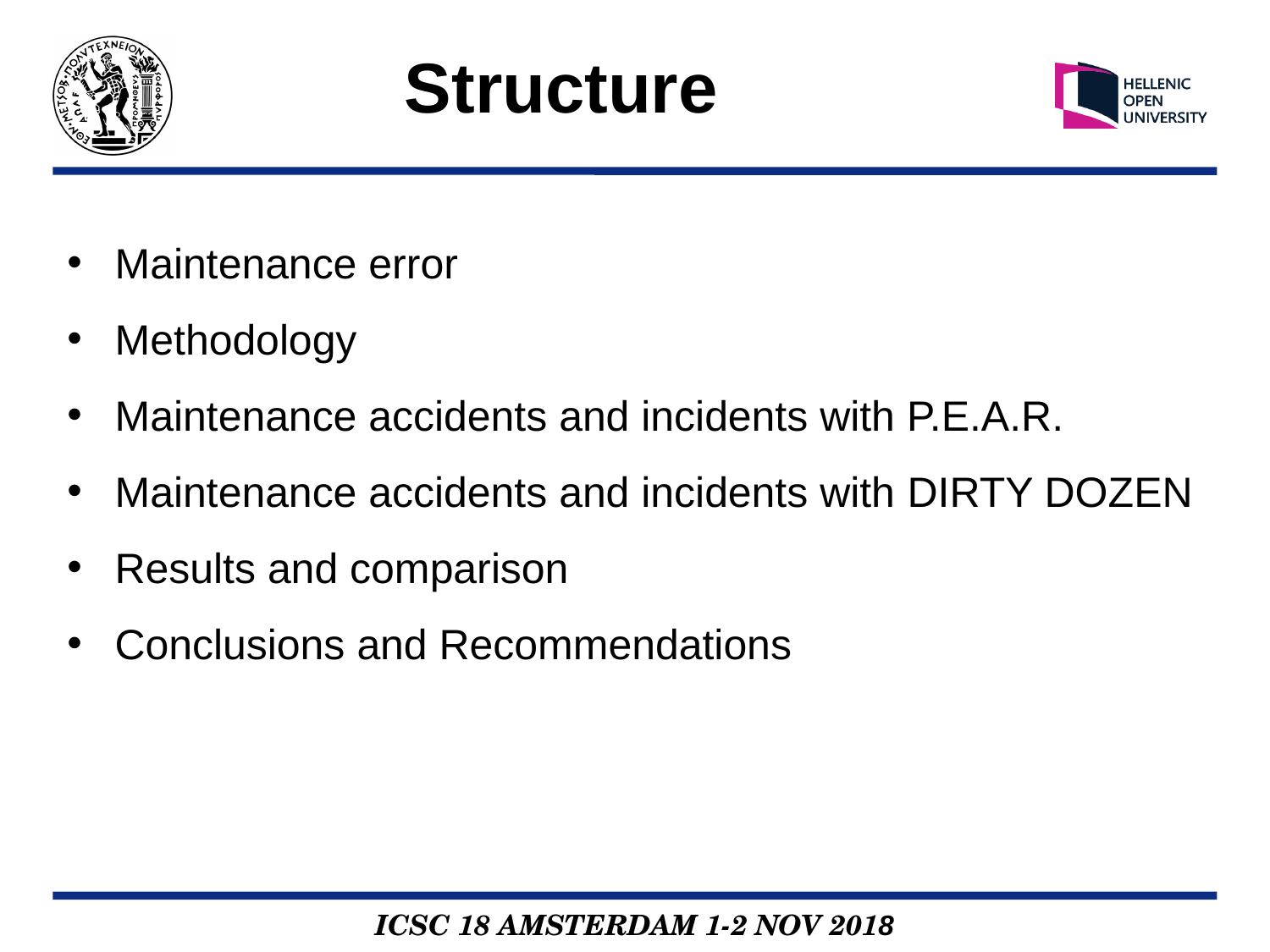

Structure
Maintenance error
Methodology
Maintenance accidents and incidents with P.E.A.R.
Maintenance accidents and incidents with DIRTY DOZEN
Results and comparison
Conclusions and Recommendations